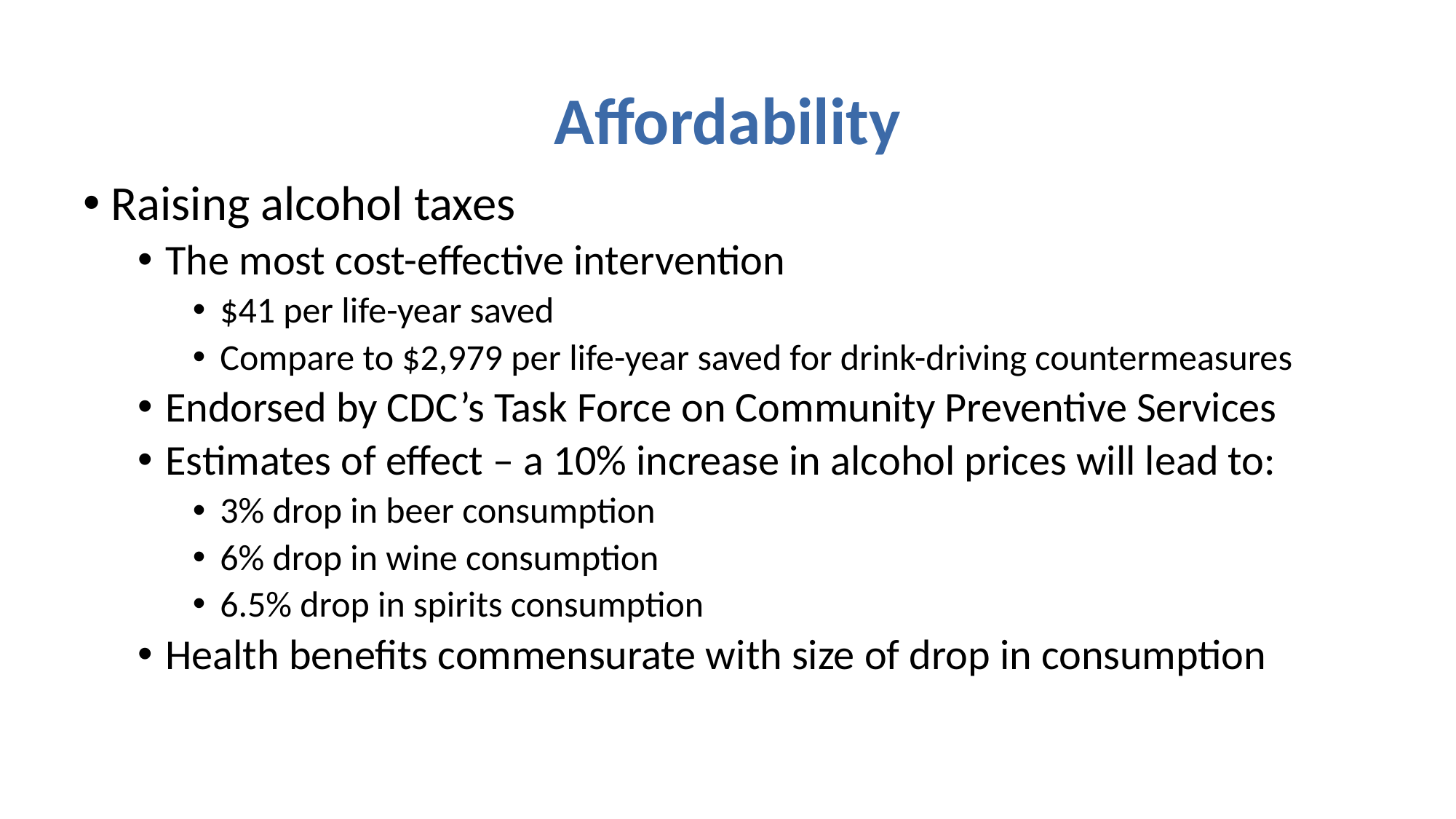

# Affordability
Raising alcohol taxes
The most cost-effective intervention
$41 per life-year saved
Compare to $2,979 per life-year saved for drink-driving countermeasures
Endorsed by CDC’s Task Force on Community Preventive Services
Estimates of effect – a 10% increase in alcohol prices will lead to:
3% drop in beer consumption
6% drop in wine consumption
6.5% drop in spirits consumption
Health benefits commensurate with size of drop in consumption